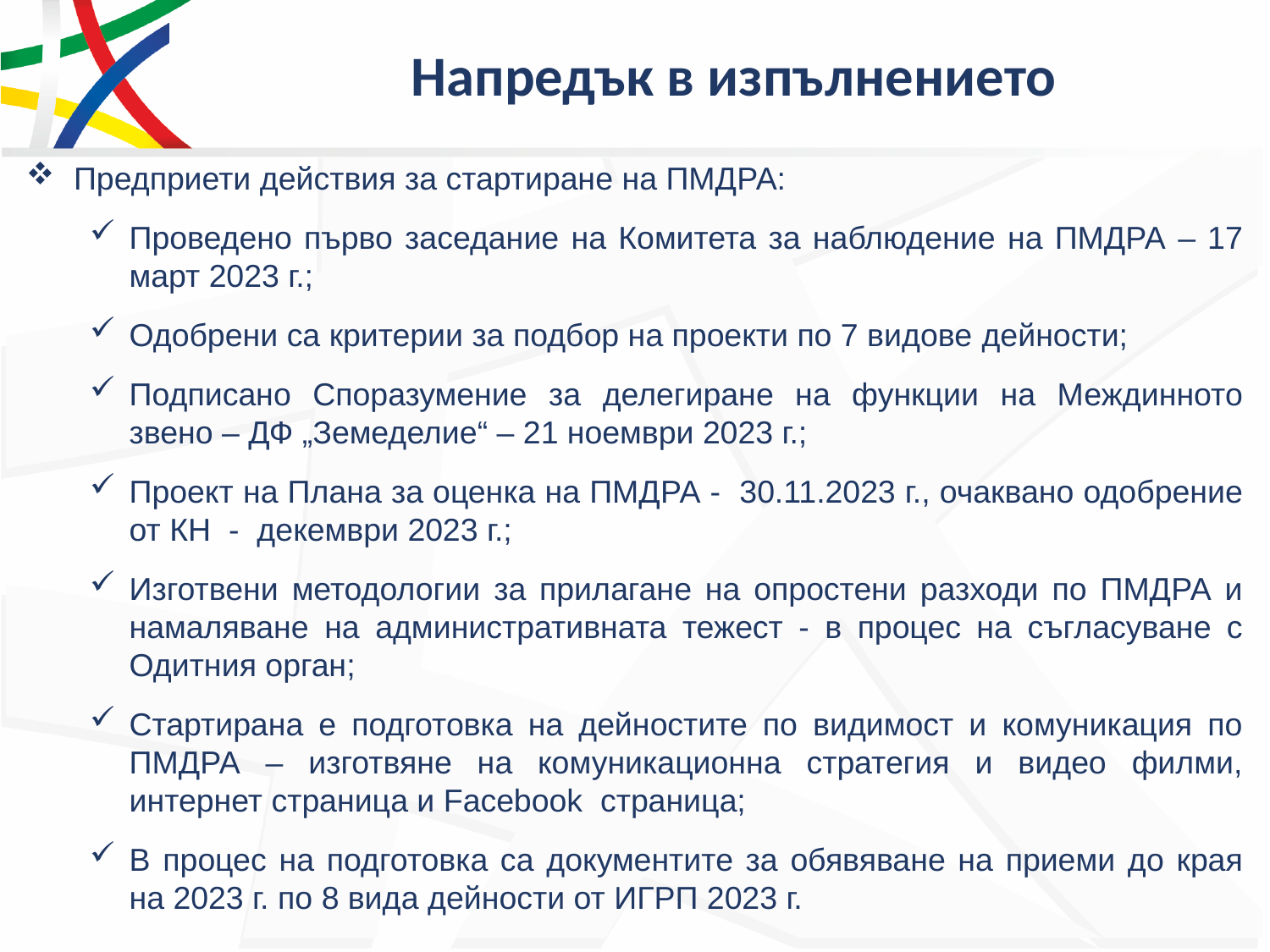

# Напредък в изпълнението
Предприети действия за стартиране на ПМДРА:
Проведено първо заседание на Комитета за наблюдение на ПМДРА – 17 март 2023 г.;
Одобрени са критерии за подбор на проекти по 7 видове дейности;
Подписано Споразумение за делегиране на функции на Междинното звено – ДФ „Земеделие“ – 21 ноември 2023 г.;
Проект на Плана за оценка на ПМДРА -  30.11.2023 г., очаквано одобрение от КН  -  декември 2023 г.;
Изготвени методологии за прилагане на опростени разходи по ПМДРА и намаляване на административната тежест - в процес на съгласуване с Одитния орган;
Стартирана е подготовка на дейностите по видимост и комуникация по ПМДРА – изготвяне на комуникационна стратегия и видео филми, интернет страница и Facebook  страница;
В процес на подготовка са документите за обявяване на приеми до края на 2023 г. по 8 видa дейности от ИГРП 2023 г.